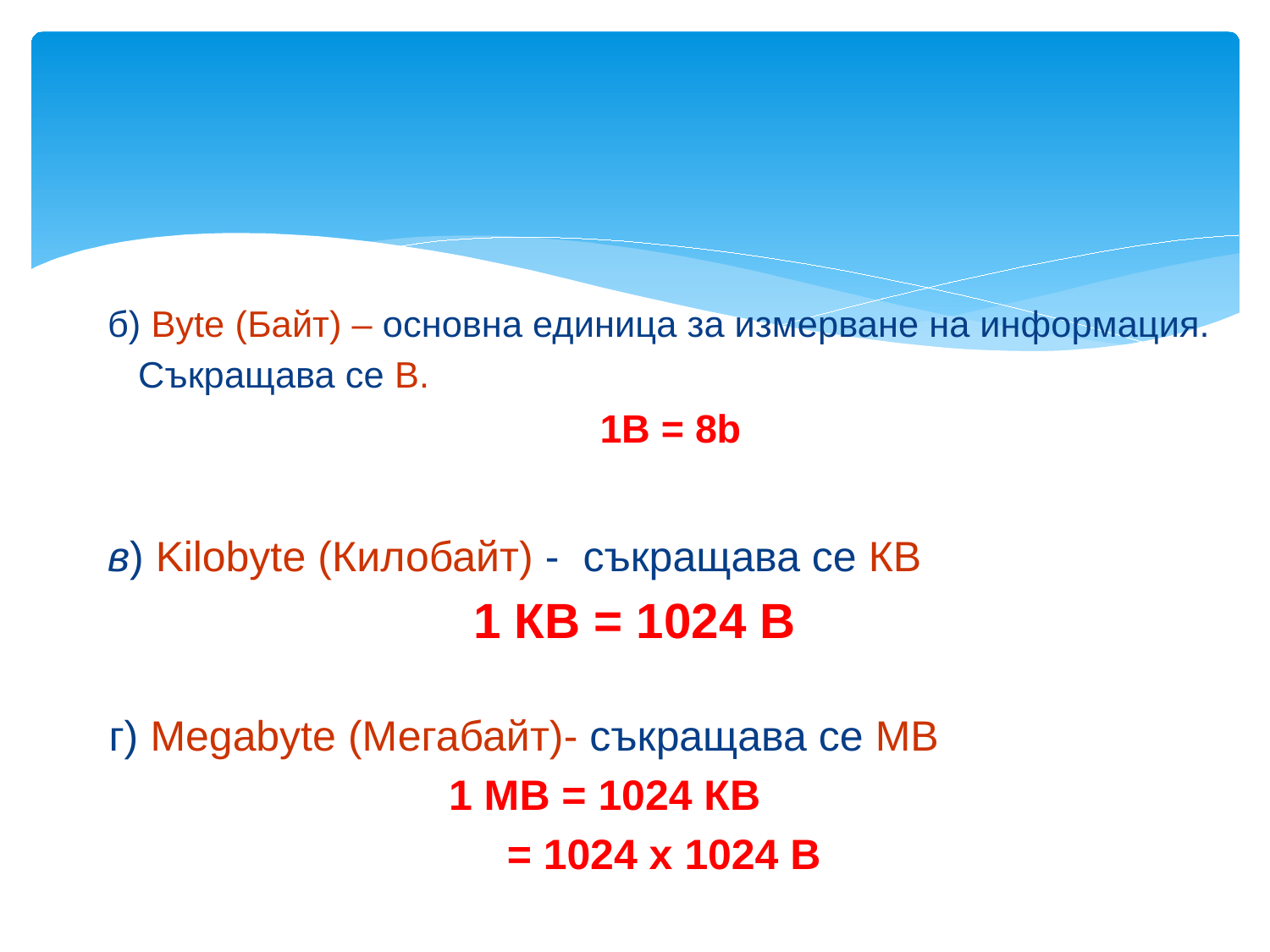

б) Byte (Байт) – основна единица за измерване на информация.
   Съкращава се В.
   1В = 8b

в) Kilobyte (Килобайт) -  съкращава се КВ
1 КВ = 1024 В

г) Megabyte (Мегабайт)- съкращава се MB
1 МВ = 1024 КВ
         = 1024 х 1024 В